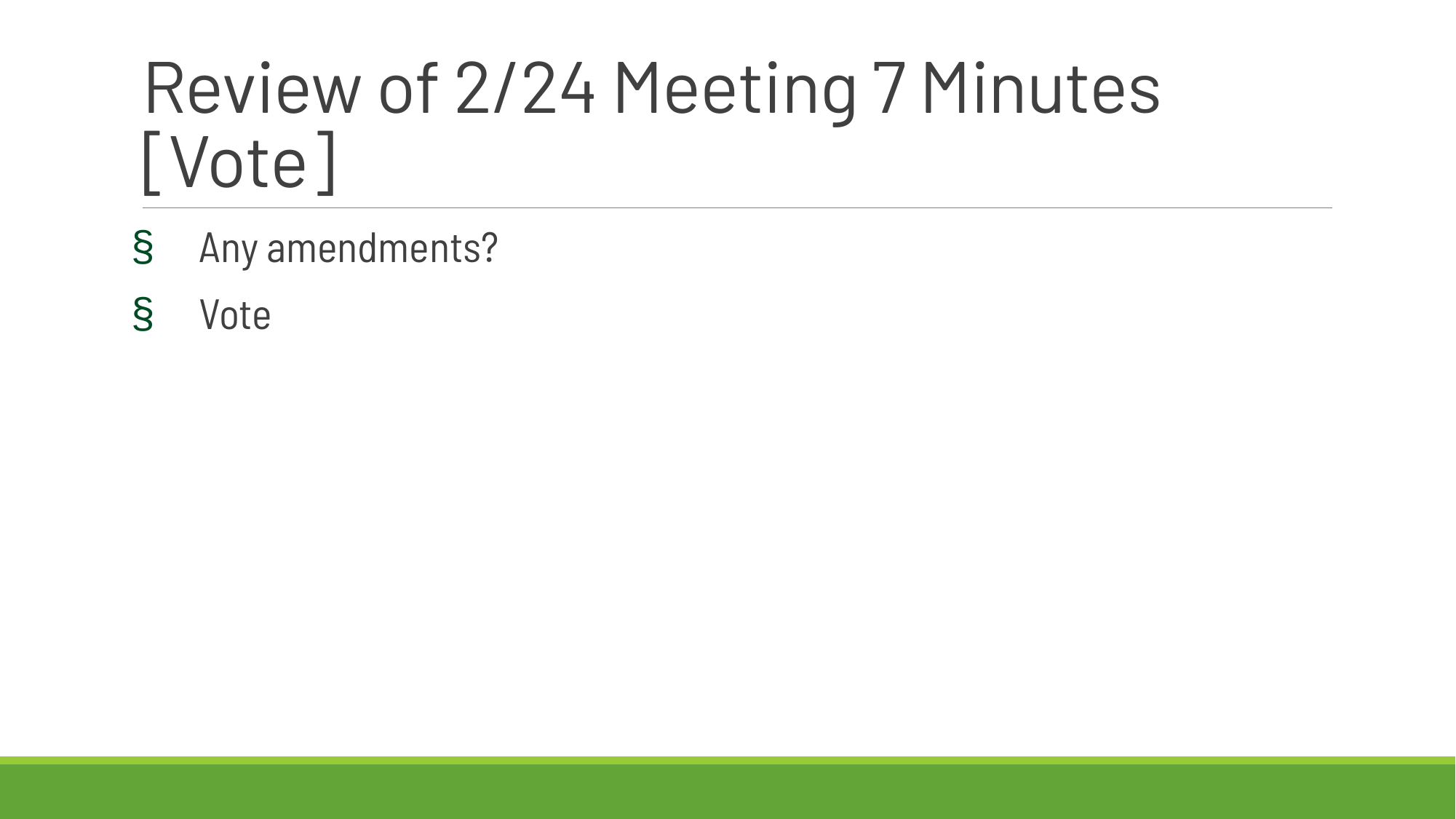

# Review of 2/24 Meeting 7 Minutes [Vote]
Any amendments?
Vote